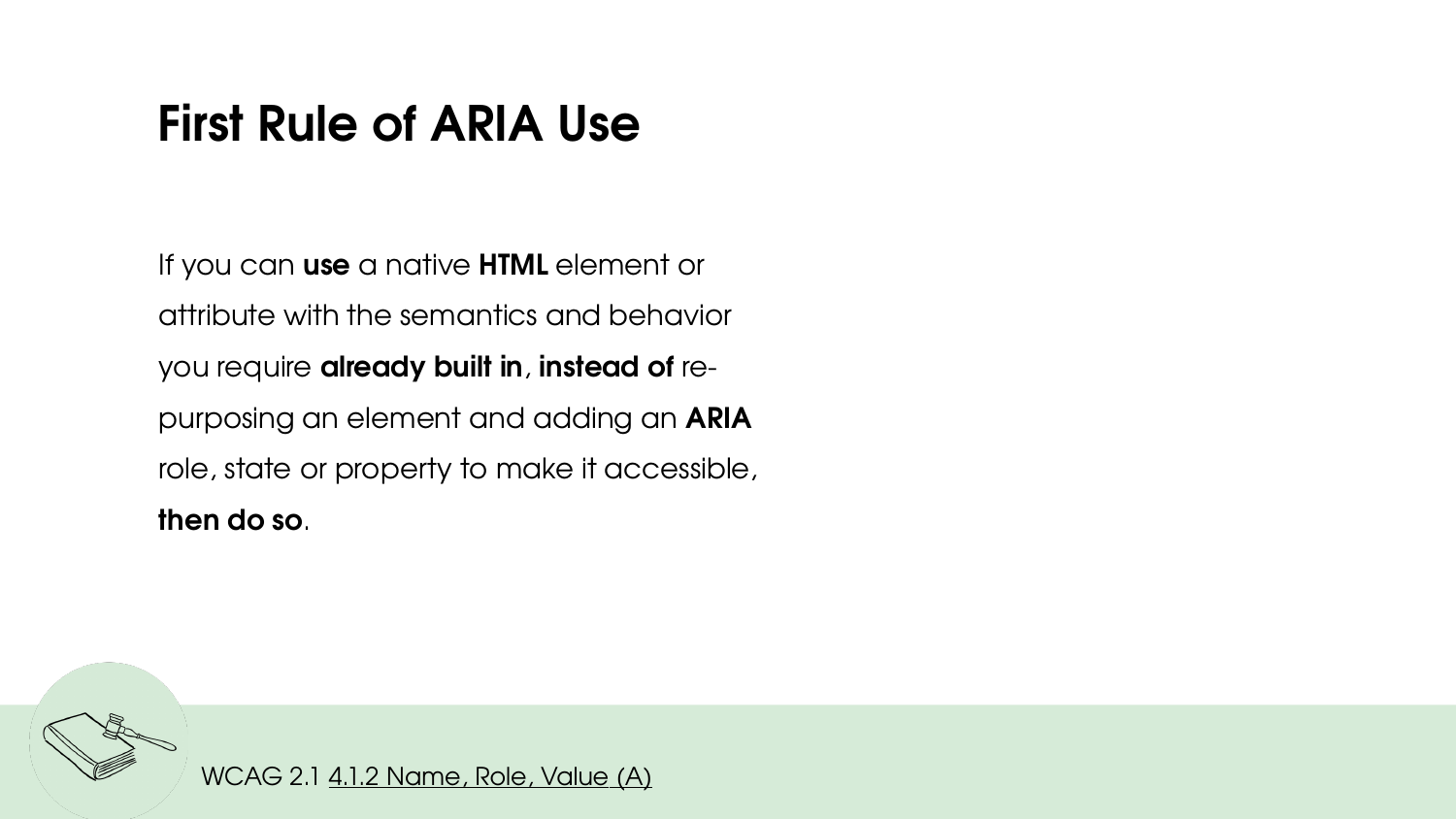

# First Rule of ARIA Use
If you can use a native HTML element or attribute with the semantics and behavior you require already built in, instead of re-purposing an element and adding an ARIA role, state or property to make it accessible, then do so.
WCAG 2.1 4.1.2 Name, Role, Value (A)